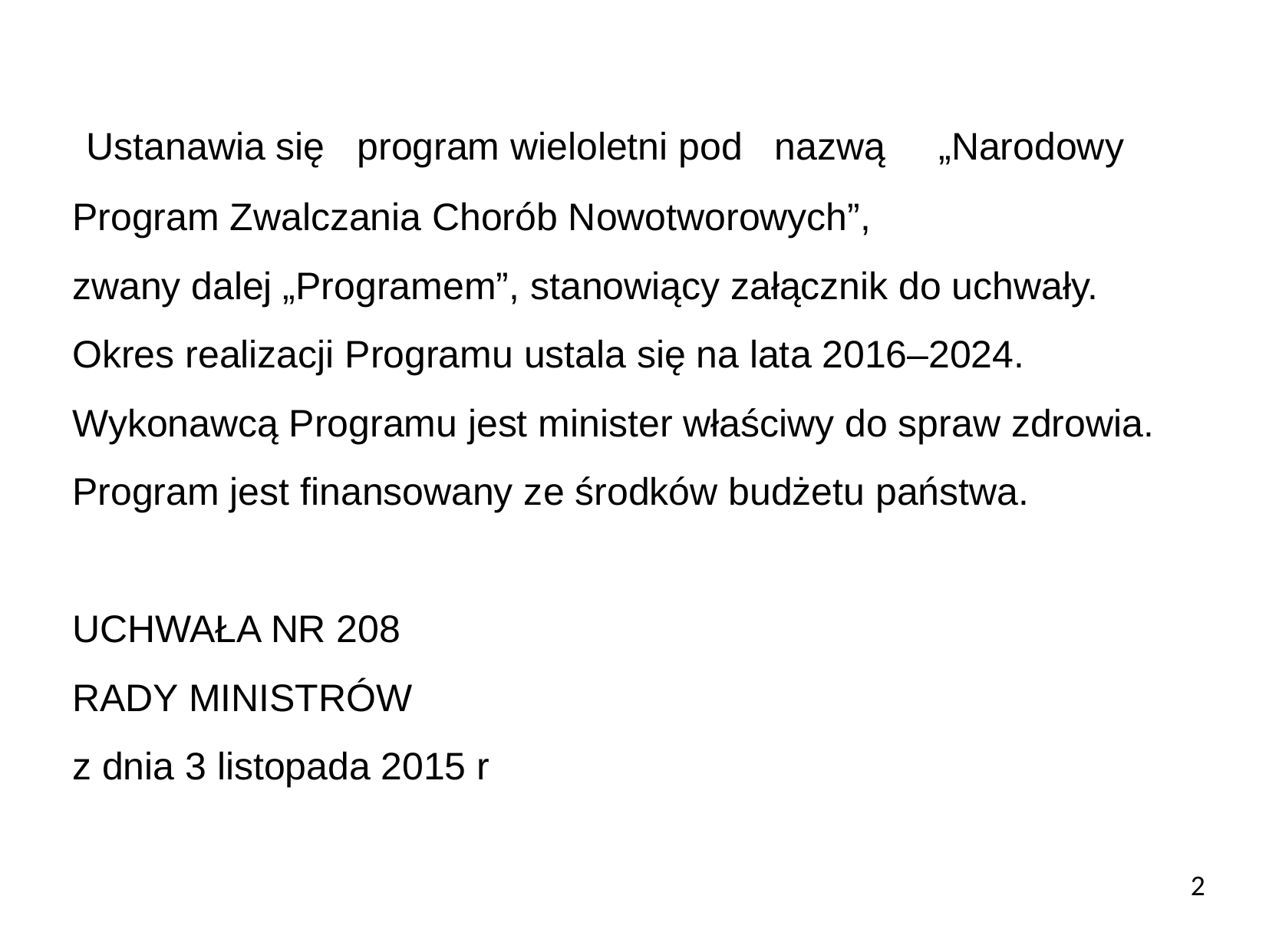

Ustanawia się   program wieloletni pod   nazwą     „Narodowy
Program Zwalczania Chorób Nowotworowych”,
zwany dalej „Programem”, stanowiący załącznik do uchwały.
Okres realizacji Programu ustala się na lata 2016–2024.
Wykonawcą Programu jest minister właściwy do spraw zdrowia.
Program jest finansowany ze środków budżetu państwa.

UCHWAŁA NR 208
RADY MINISTRÓW
z dnia 3 listopada 2015 r
2